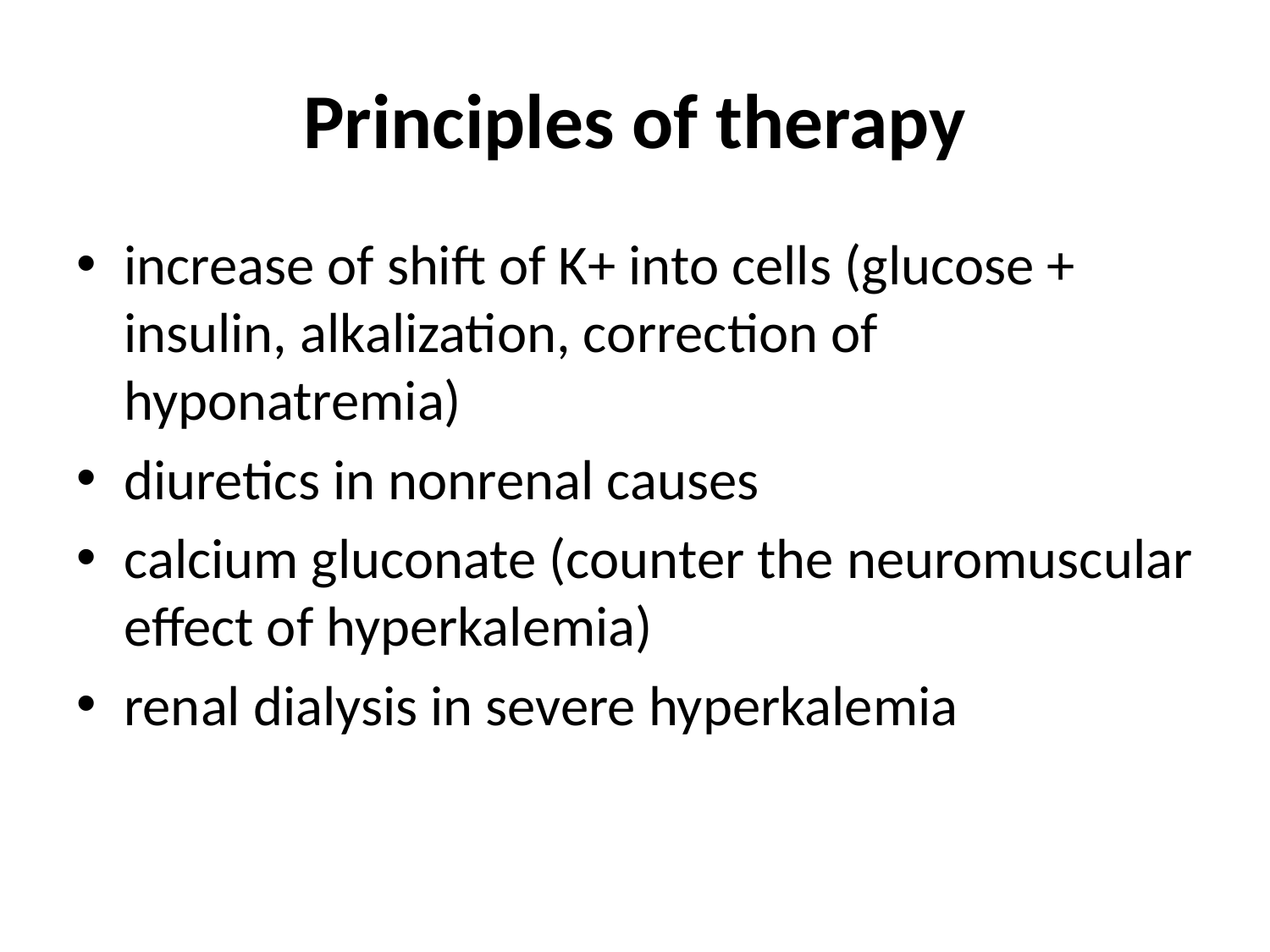

# Principles of therapy
increase of shift of K+ into cells (glucose + insulin, alkalization, correction of hyponatremia)
diuretics in nonrenal causes
calcium gluconate (counter the neuromuscular effect of hyperkalemia)
renal dialysis in severe hyperkalemia